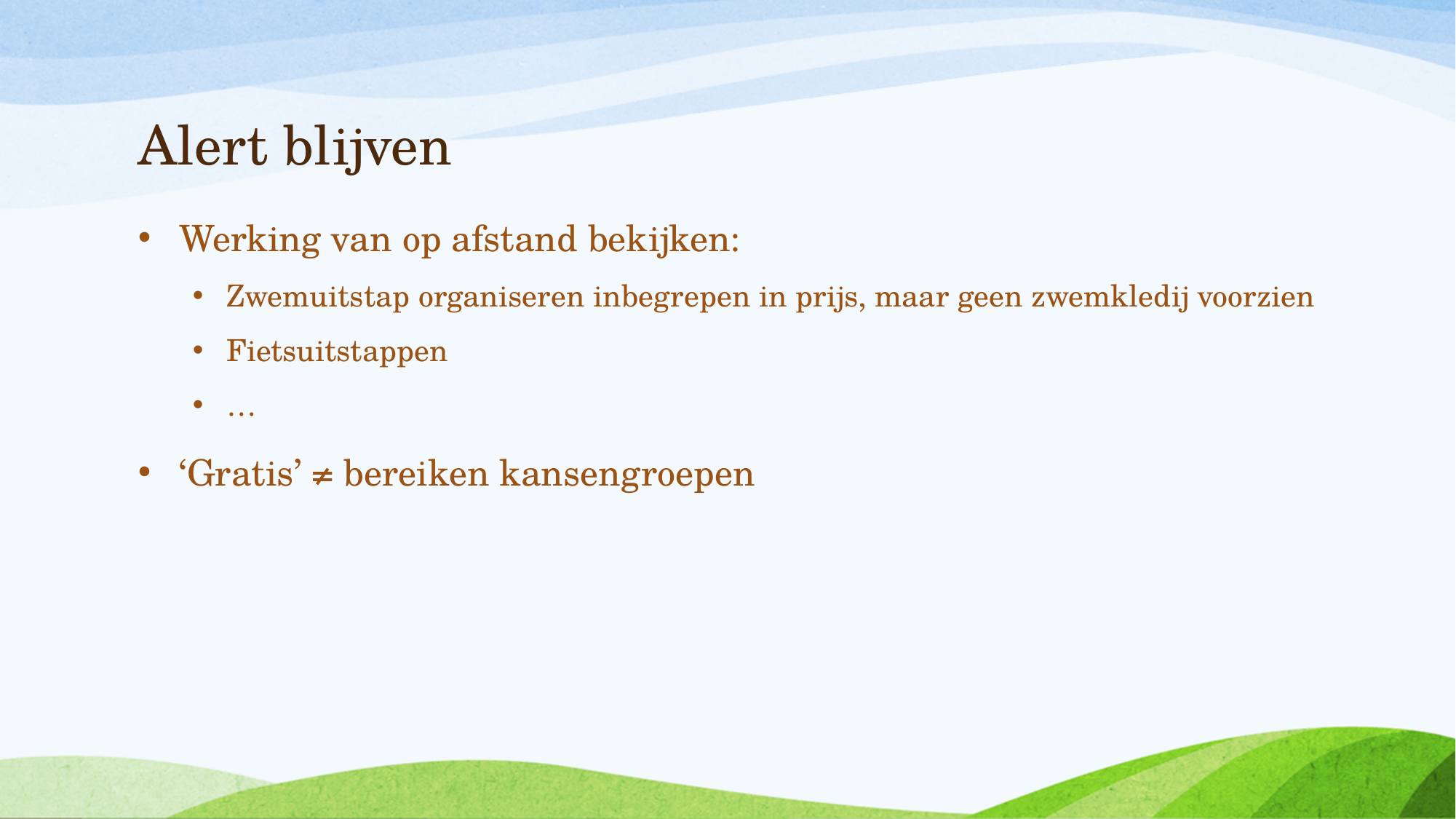

# Alert blijven
Werking van op afstand bekijken:
Zwemuitstap organiseren inbegrepen in prijs, maar geen zwemkledij voorzien
Fietsuitstappen
…
‘Gratis’ ≠ bereiken kansengroepen